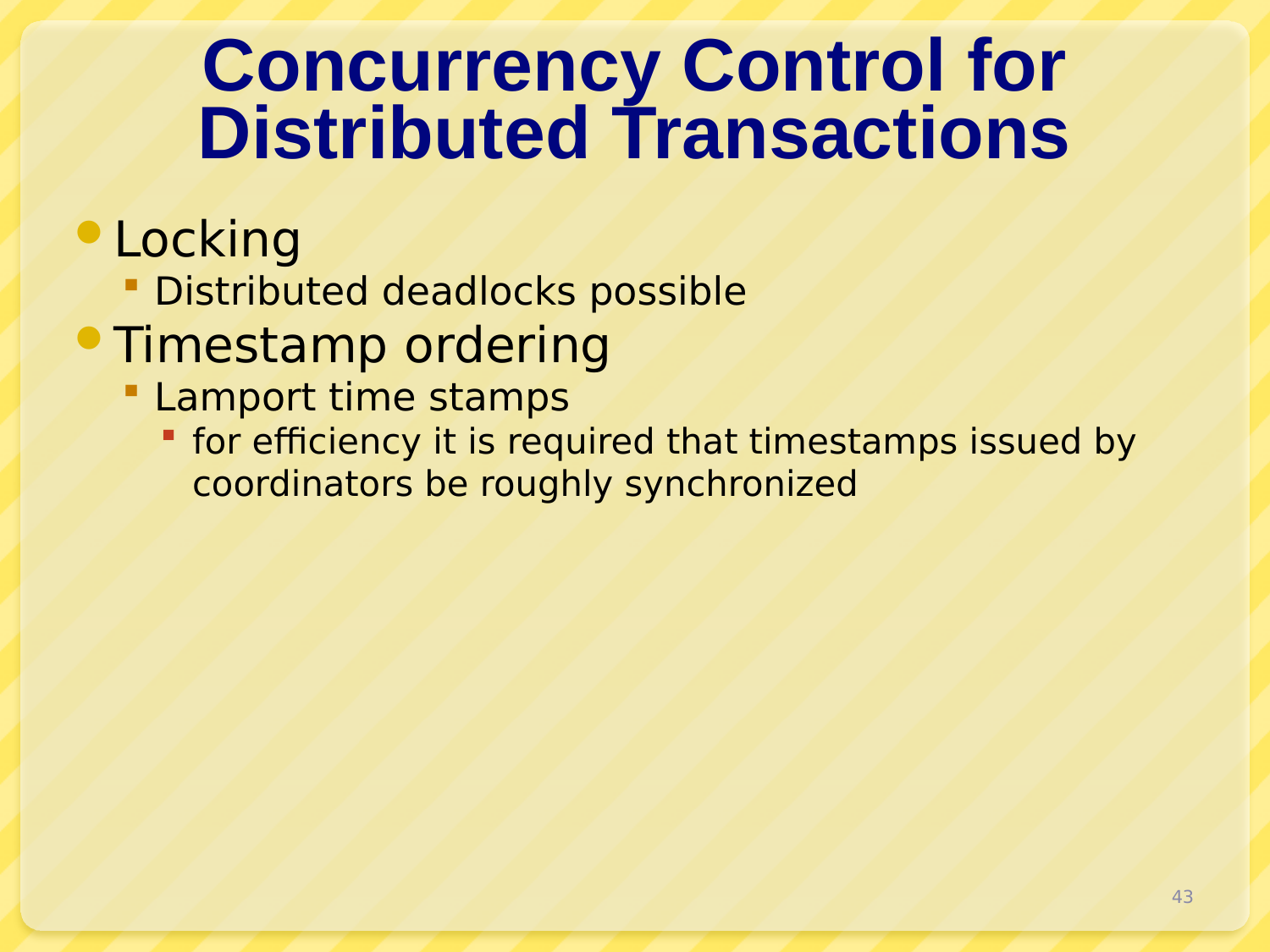

# Concurrency Control for Distributed Transactions
Locking
Distributed deadlocks possible
Timestamp ordering
Lamport time stamps
for efficiency it is required that timestamps issued by coordinators be roughly synchronized
43